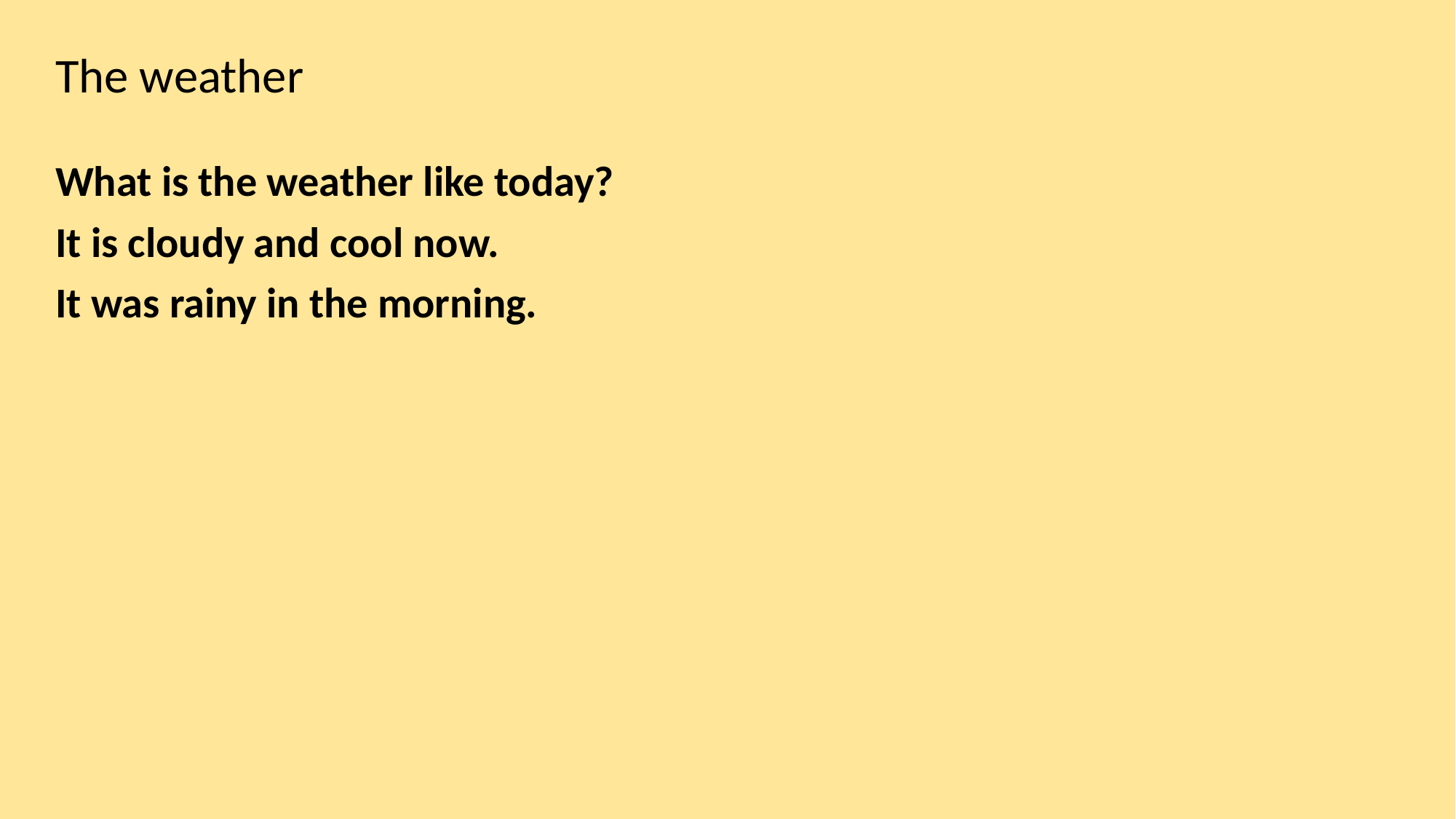

# The weather
What is the weather like today?
It is cloudy and cool now.
It was rainy in the morning.